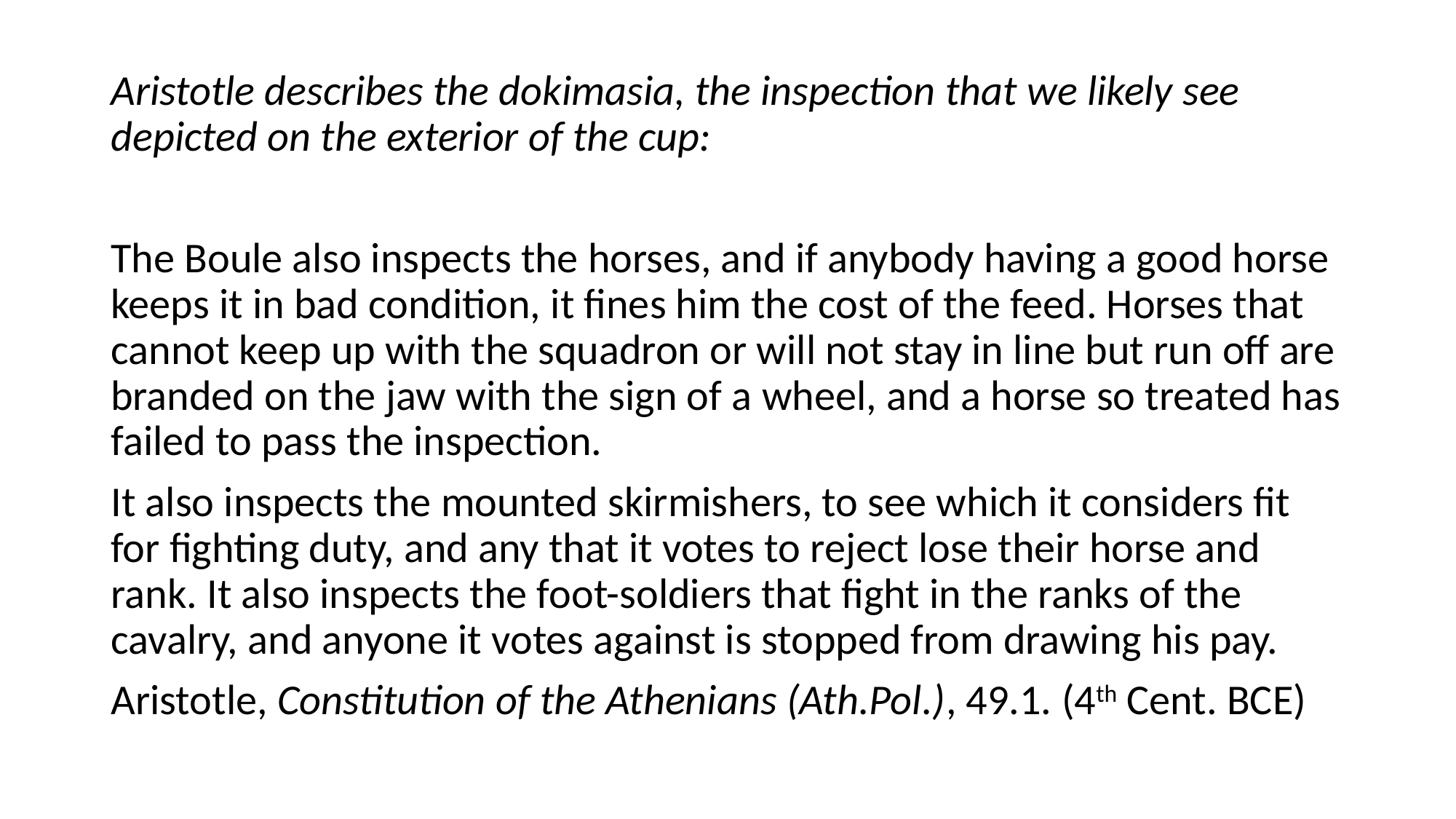

Aristotle describes the dokimasia, the inspection that we likely see depicted on the exterior of the cup:

The Boule also inspects the horses, and if anybody having a good horse keeps it in bad condition, it fines him the cost of the feed. Horses that cannot keep up with the squadron or will not stay in line but run off are branded on the jaw with the sign of a wheel, and a horse so treated has failed to pass the inspection.
It also inspects the mounted skirmishers, to see which it considers fit for fighting duty, and any that it votes to reject lose their horse and rank. It also inspects the foot-soldiers that fight in the ranks of the cavalry, and anyone it votes against is stopped from drawing his pay.
Aristotle, Constitution of the Athenians (Ath.Pol.), 49.1. (4th Cent. BCE)